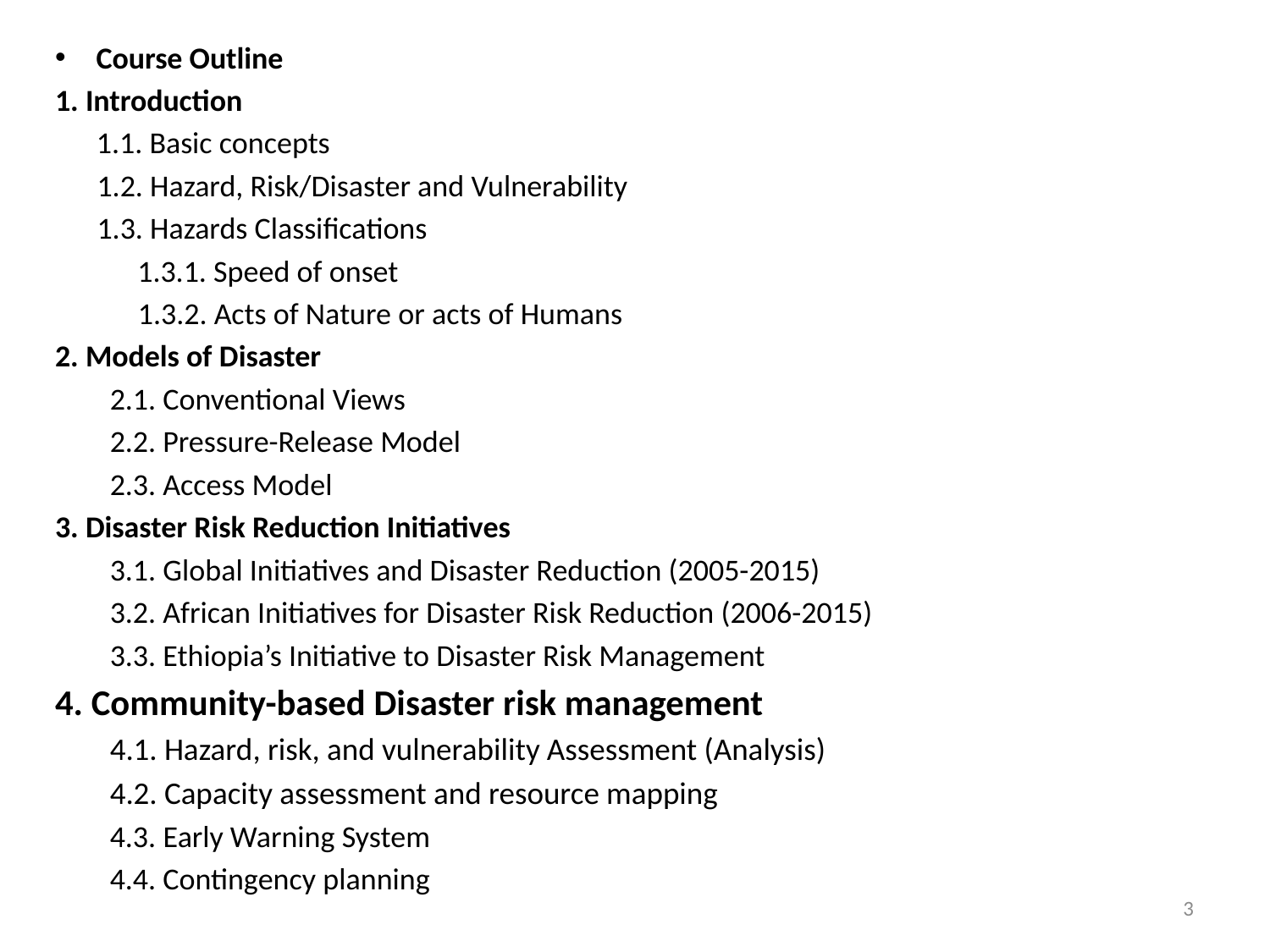

Course Outline
1. Introduction
       1.1. Basic concepts
      1.2. Hazard, Risk/Disaster and Vulnerability
      1.3. Hazards Classifications
     1.3.1. Speed of onset
    1.3.2. Acts of Nature or acts of Humans
2. Models of Disaster
2.1. Conventional Views
2.2. Pressure-Release Model
2.3. Access Model
3. Disaster Risk Reduction Initiatives
3.1. Global Initiatives and Disaster Reduction (2005-2015)
3.2. African Initiatives for Disaster Risk Reduction (2006-2015)
3.3. Ethiopia’s Initiative to Disaster Risk Management
4. Community-based Disaster risk management
4.1. Hazard, risk, and vulnerability Assessment (Analysis)
4.2. Capacity assessment and resource mapping
4.3. Early Warning System
4.4. Contingency planning

3